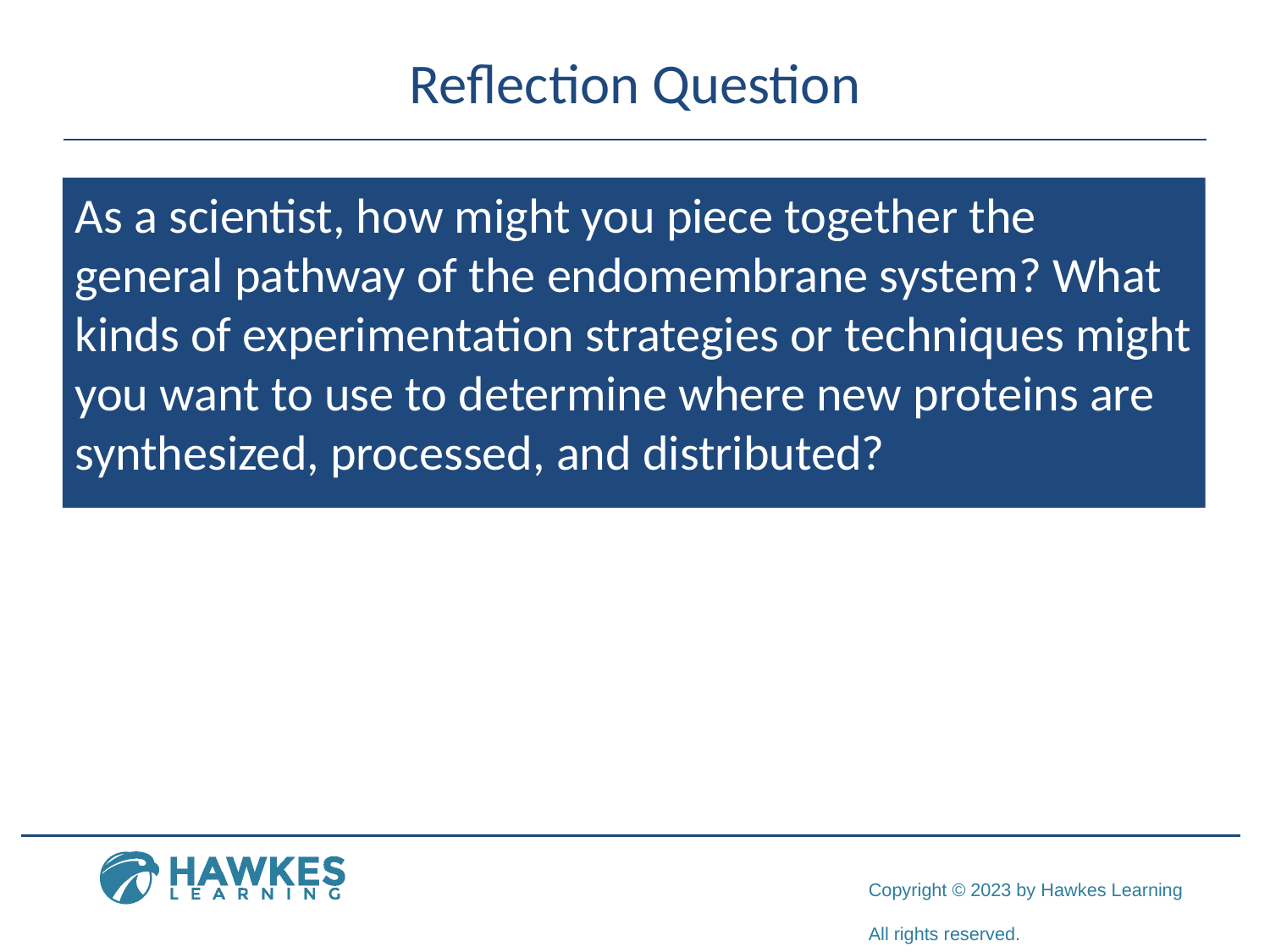

# Reflection Question
As a scientist, how might you piece together the general pathway of the endomembrane system? What kinds of experimentation strategies or techniques might you want to use to determine where new proteins are synthesized, processed, and distributed?